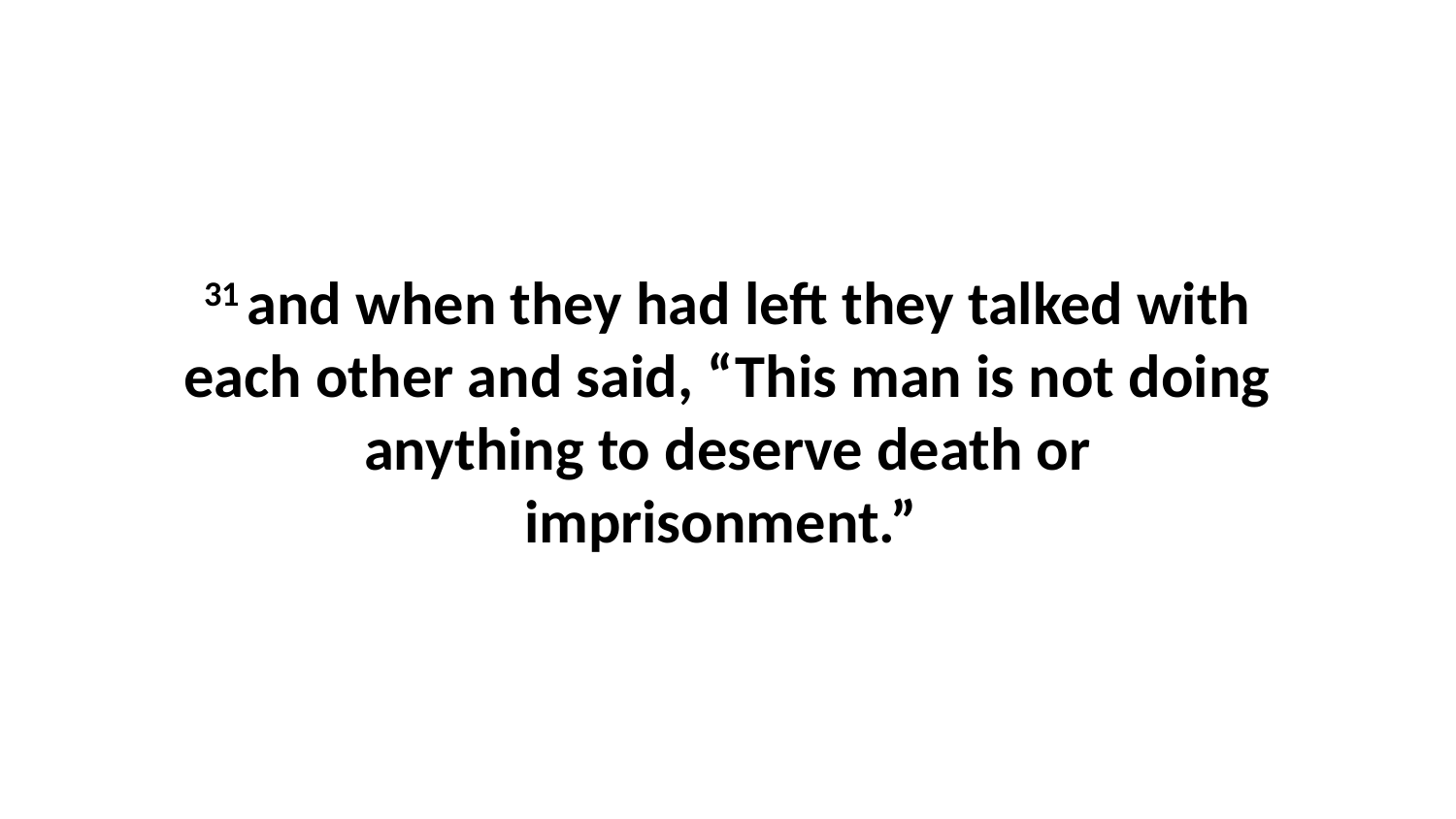

31 and when they had left they talked with each other and said, “This man is not doing anything to deserve death or imprisonment.”